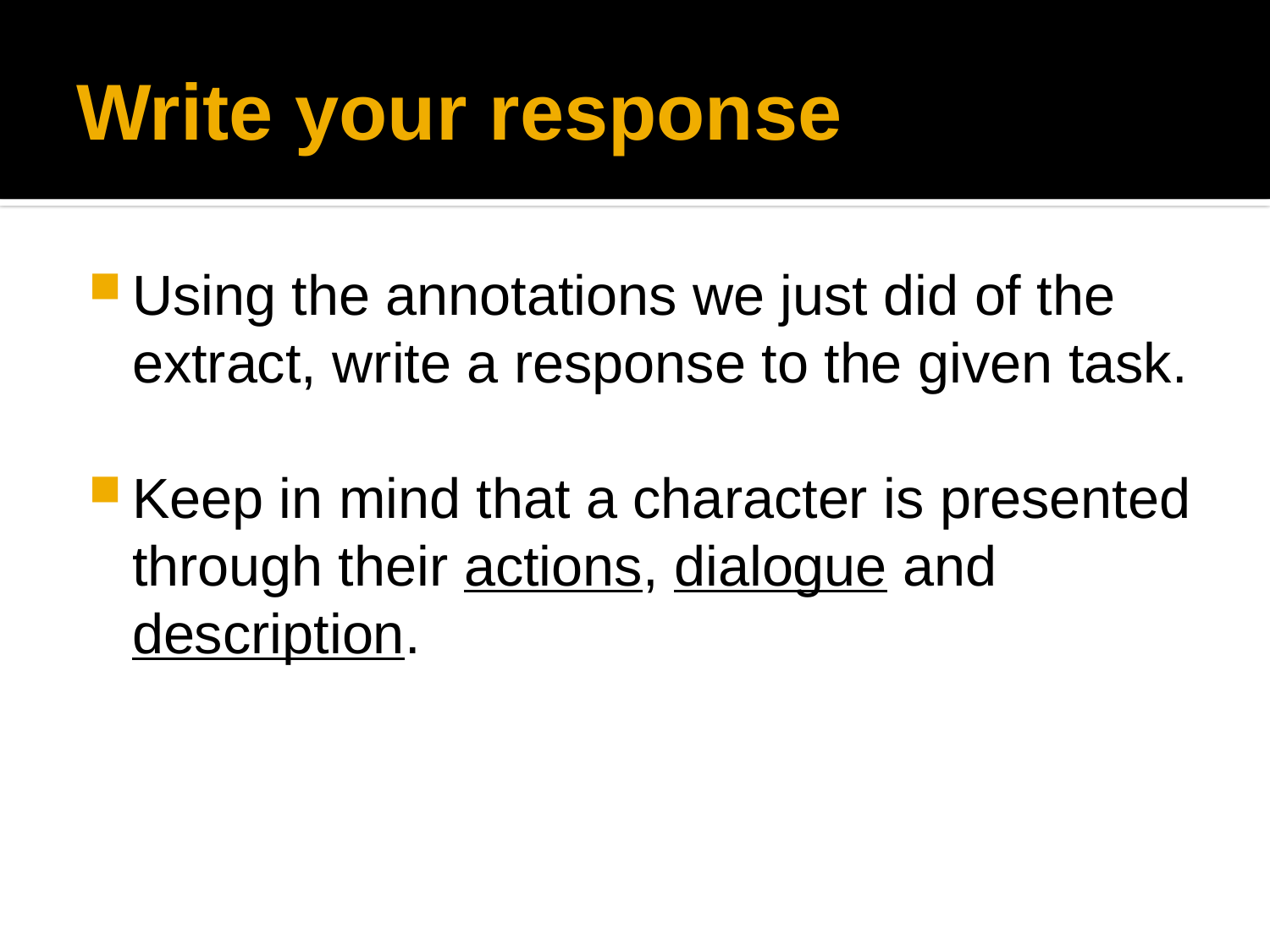

# Write your response
Using the annotations we just did of the extract, write a response to the given task.

Keep in mind that a character is presented through their actions, dialogue and description.